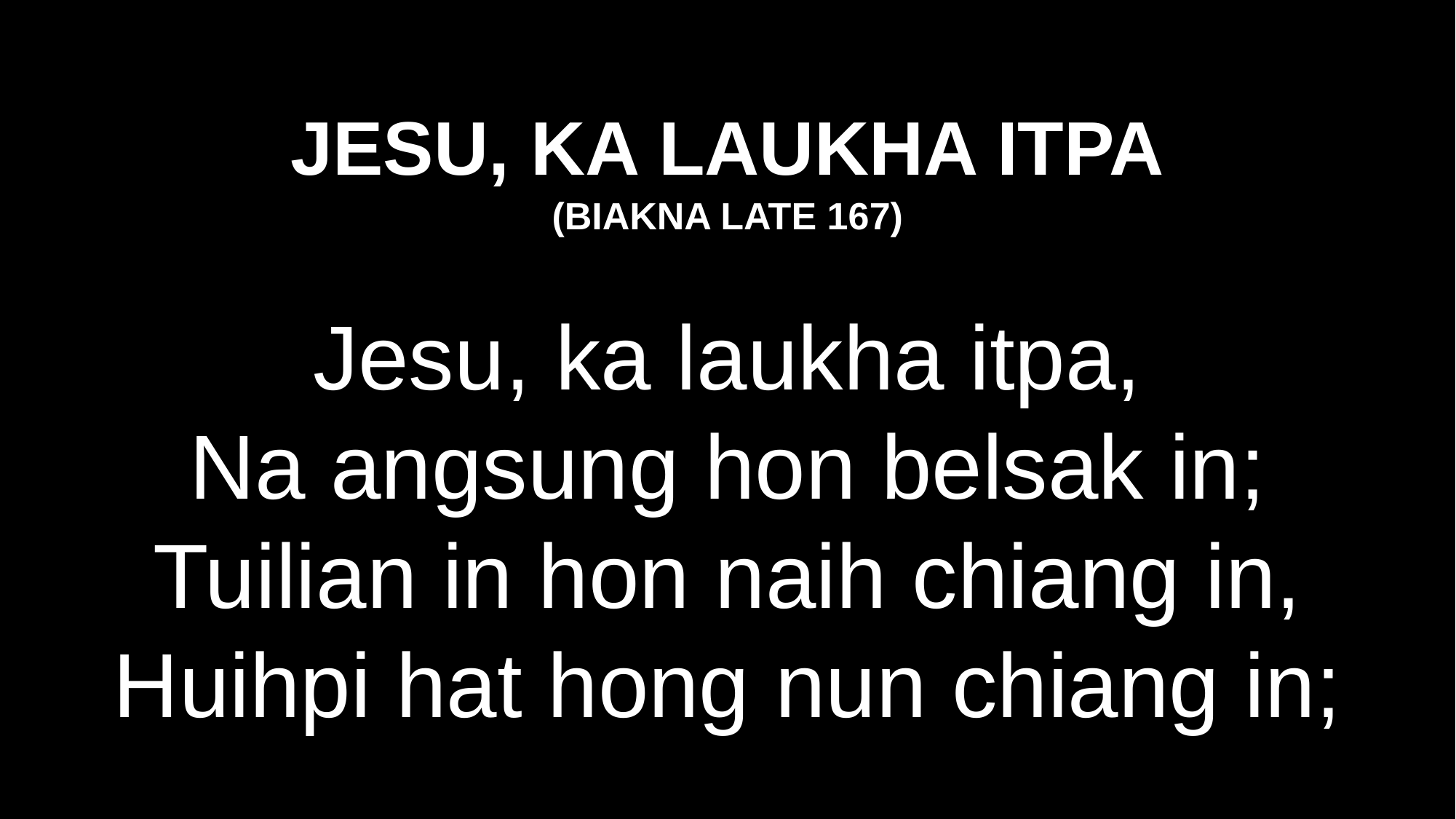

# JESU, KA LAUKHA ITPA
(BIAKNA LATE 167)
Jesu, ka laukha itpa,
Na angsung hon belsak in;
Tuilian in hon naih chiang in,
Huihpi hat hong nun chiang in;